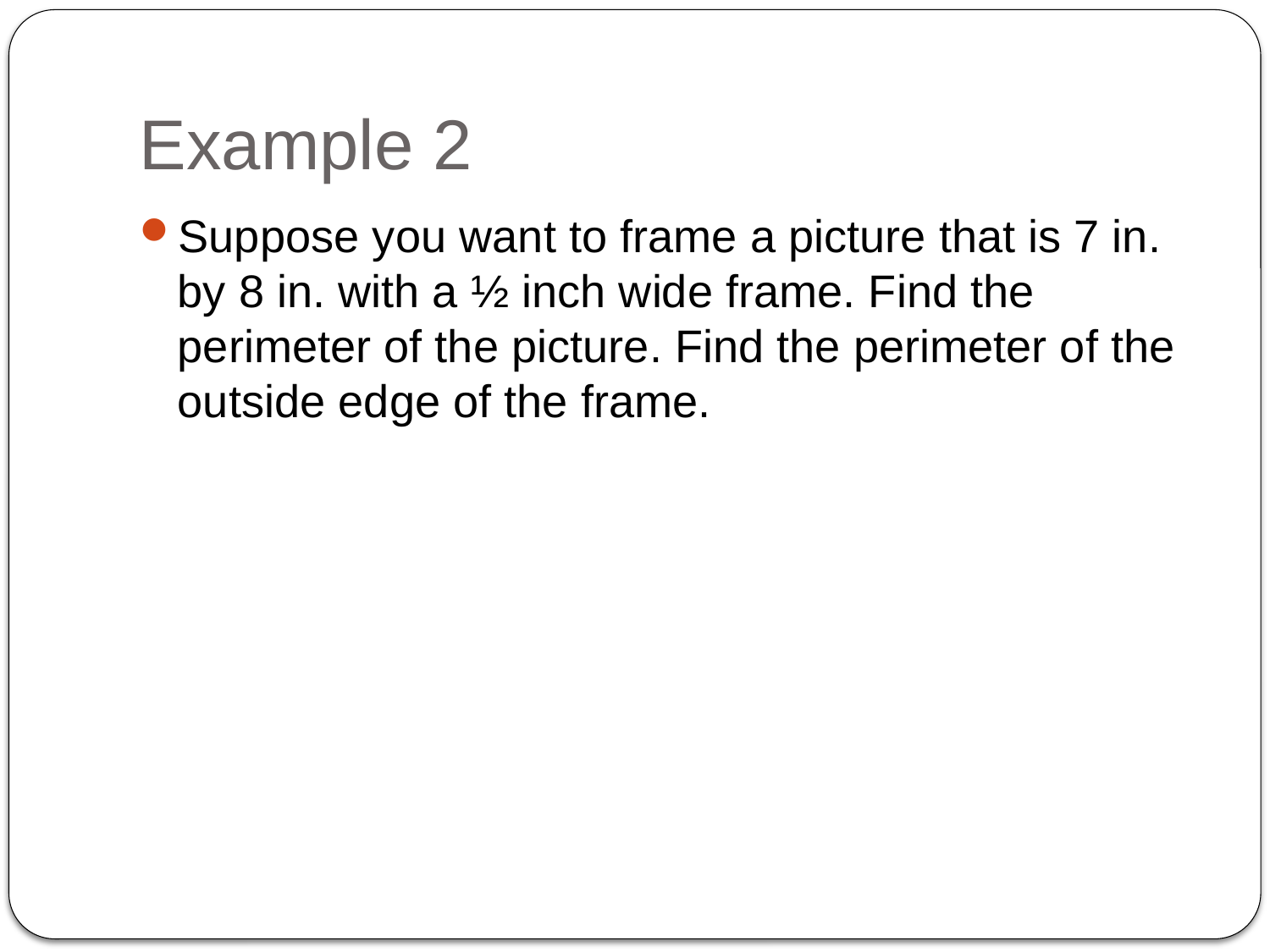

# Example 2
Suppose you want to frame a picture that is 7 in. by 8 in. with a ½ inch wide frame. Find the perimeter of the picture. Find the perimeter of the outside edge of the frame.